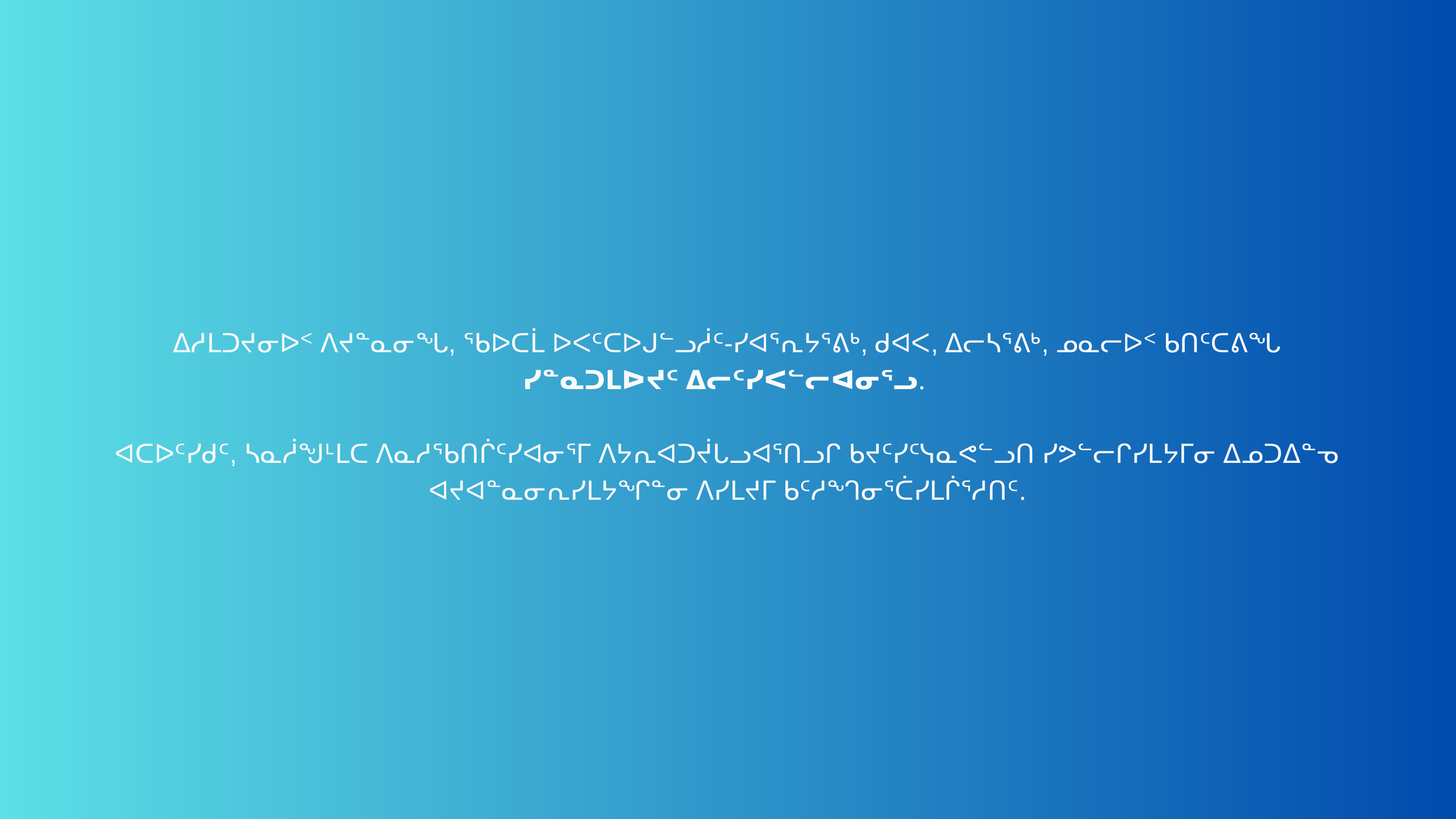

ᐃᓱᒪᑐᔪᓂᐅᑉ ᐱᔪᓐᓇᓂᖓ, ᖃᐅᑕᒫ ᐅᐸᑦᑕᐅᒍᓪᓗᓲᑦ-ᓯᐊᕐᕆᔭᕐᕕᒃ, ᑯᐊᐸ, ᐃᓕᓴᕐᕕᒃ, ᓄᓇᓕᐅᑉ ᑲᑎᑦᑕᕕᖓ ᓯᓐᓇᑐᒪᐅᔪᑦ ᐃᓕᑦᓯᐸᓪᓕᐊᓂᕐᓗ.

ᐊᑕᐅᑦᓯᑯᑦ, ᓴᓇᓲᖑᒻᒪᑕ ᐱᓇᓱᖃᑎᒌᑦᓯᐊᓂᕐᒥ ᐱᔭᕆᐊᑐᔫᒐᓗᐊᕐᑎᓗᒋ ᑲᔪᑦᓯᑦᓭᓇᕙᓪᓗᑎ ᓯᕗᓪᓕᒋᓯᒪᔭᒥᓂ ᐃᓄᑐᐃᓐᓀ ᐊᔪᐊᓐᓇᓂᕆᓯᒪᔭᖏᓐᓂ ᐱᓯᒪᔪᒥ ᑲᑦᓱᙰᓂᕐᑖᓯᒪᒌᕐᓱᑎᑦ.